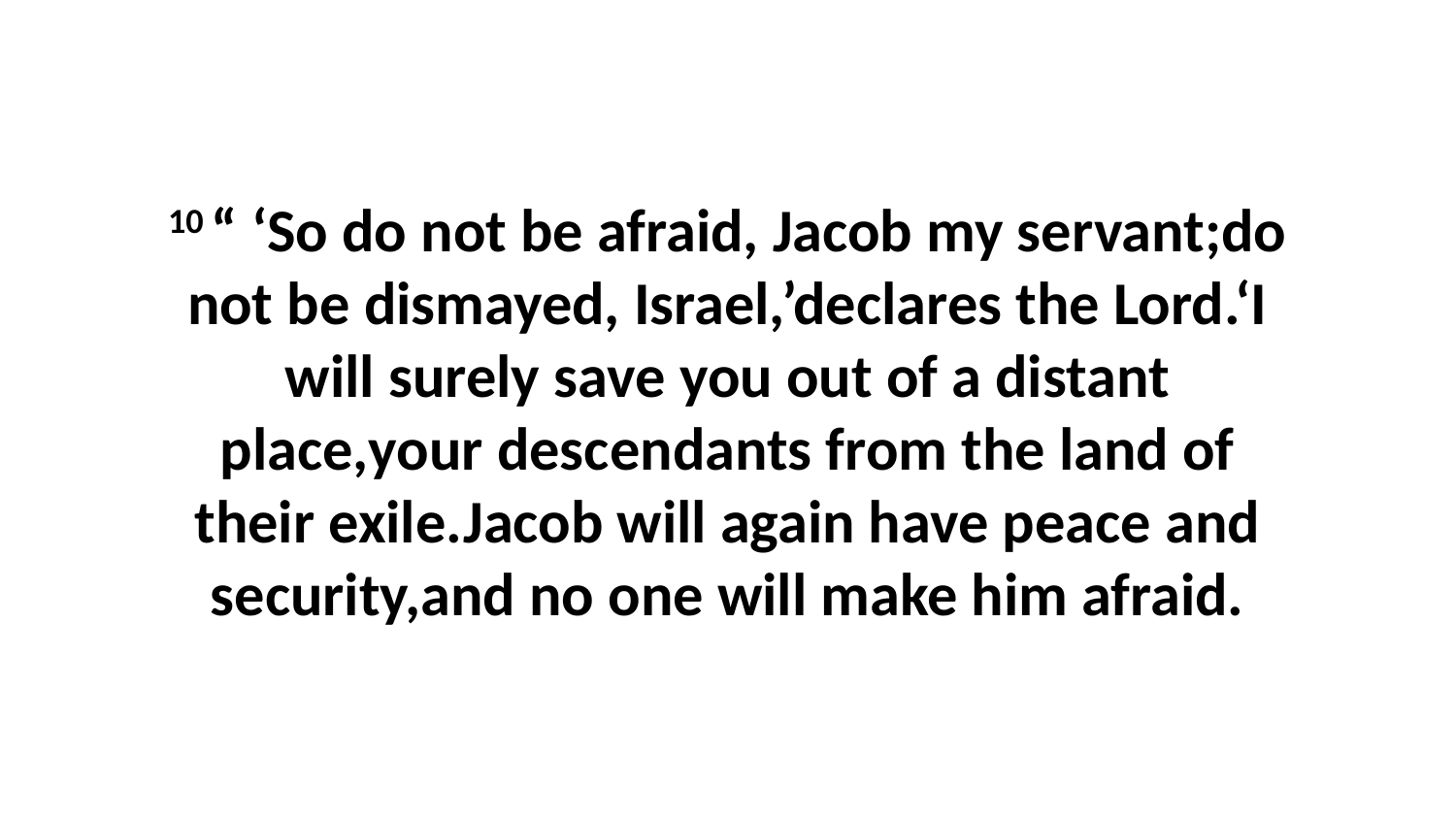

10 “ ‘So do not be afraid, Jacob my servant;do not be dismayed, Israel,’declares the Lord.‘I will surely save you out of a distant place,your descendants from the land of their exile.Jacob will again have peace and security,and no one will make him afraid.